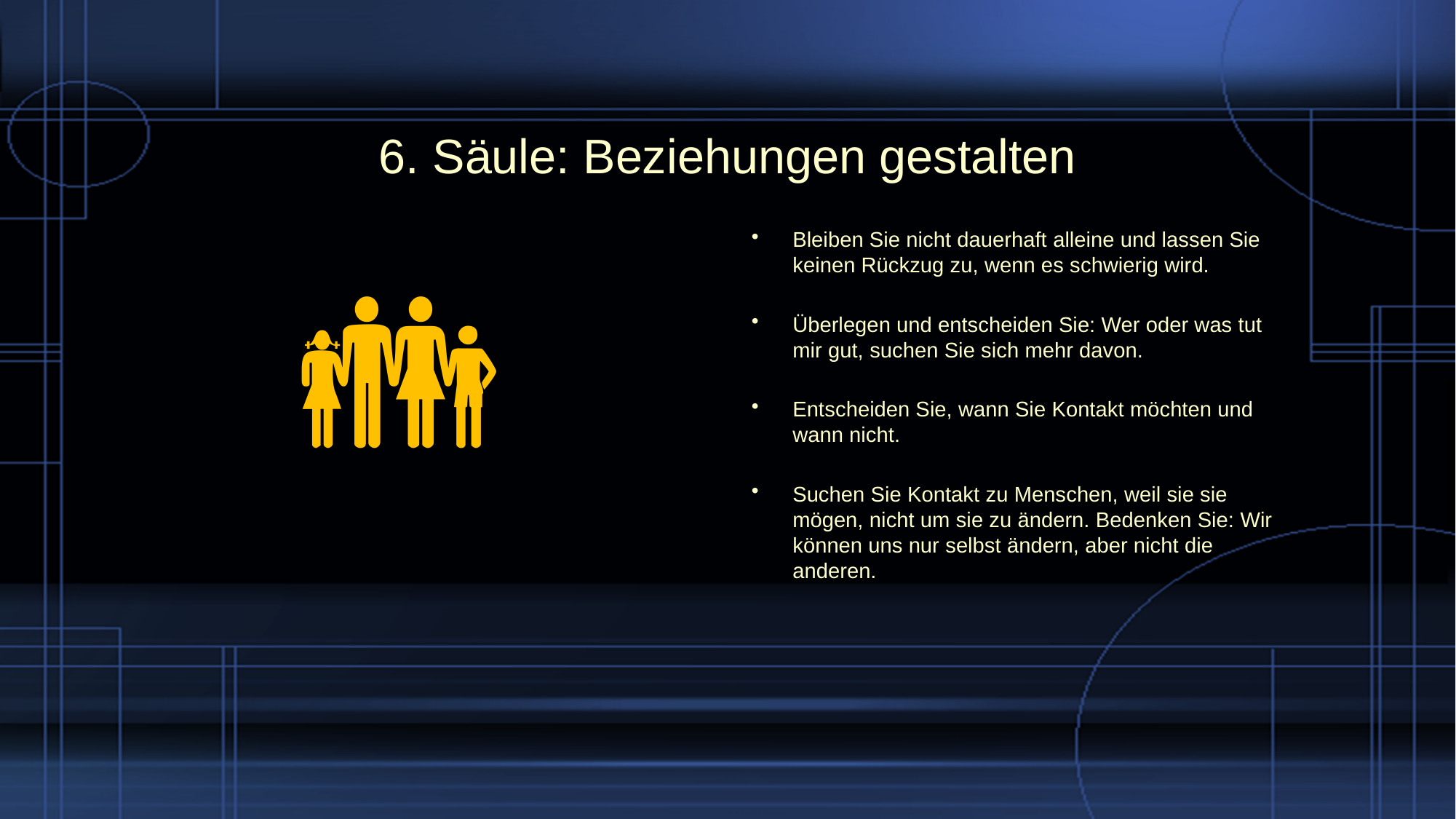

# 6. Säule: Beziehungen gestalten
Bleiben Sie nicht dauerhaft alleine und lassen Sie keinen Rückzug zu, wenn es schwierig wird.

Überlegen und entscheiden Sie: Wer oder was tut mir gut, suchen Sie sich mehr davon.

Entscheiden Sie, wann Sie Kontakt möchten und wann nicht.

Suchen Sie Kontakt zu Menschen, weil sie sie mögen, nicht um sie zu ändern. Bedenken Sie: Wir können uns nur selbst ändern, aber nicht die anderen.
👪